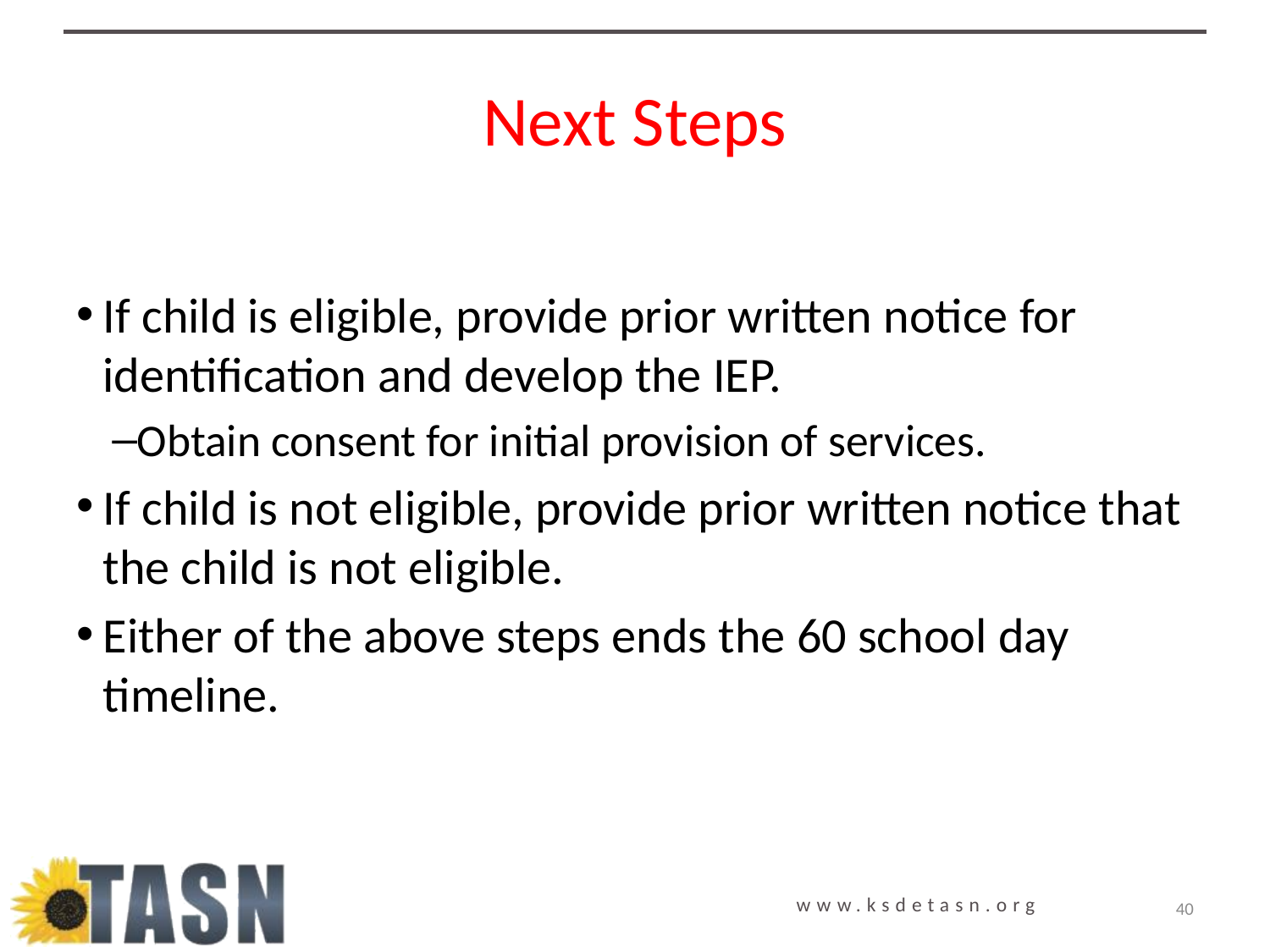

# Next Steps
If child is eligible, provide prior written notice for identification and develop the IEP.
Obtain consent for initial provision of services.
If child is not eligible, provide prior written notice that the child is not eligible.
Either of the above steps ends the 60 school day timeline.
40